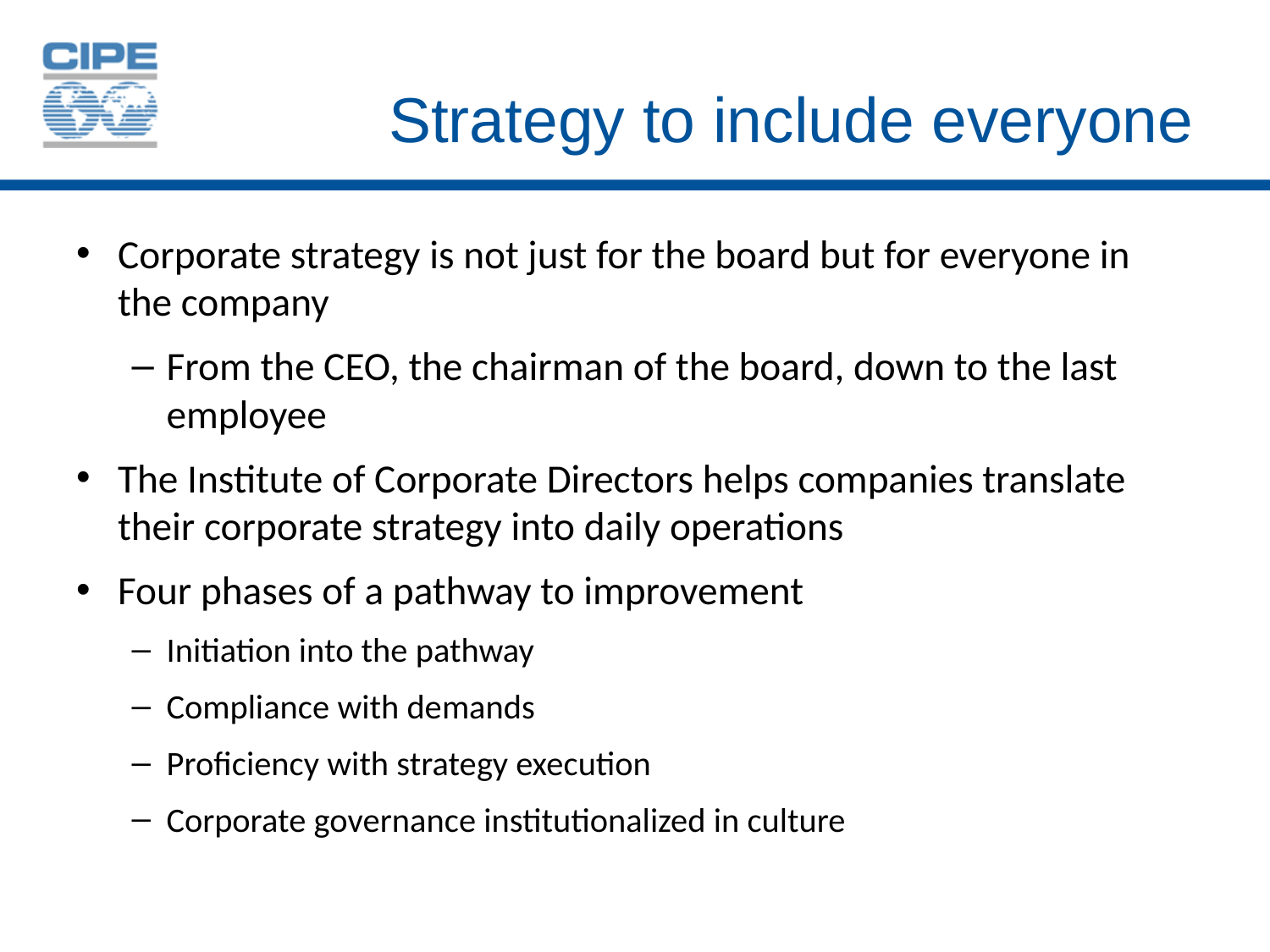

# Strategy to include everyone
Corporate strategy is not just for the board but for everyone in the company
From the CEO, the chairman of the board, down to the last employee
The Institute of Corporate Directors helps companies translate their corporate strategy into daily operations
Four phases of a pathway to improvement
Initiation into the pathway
Compliance with demands
Proficiency with strategy execution
Corporate governance institutionalized in culture